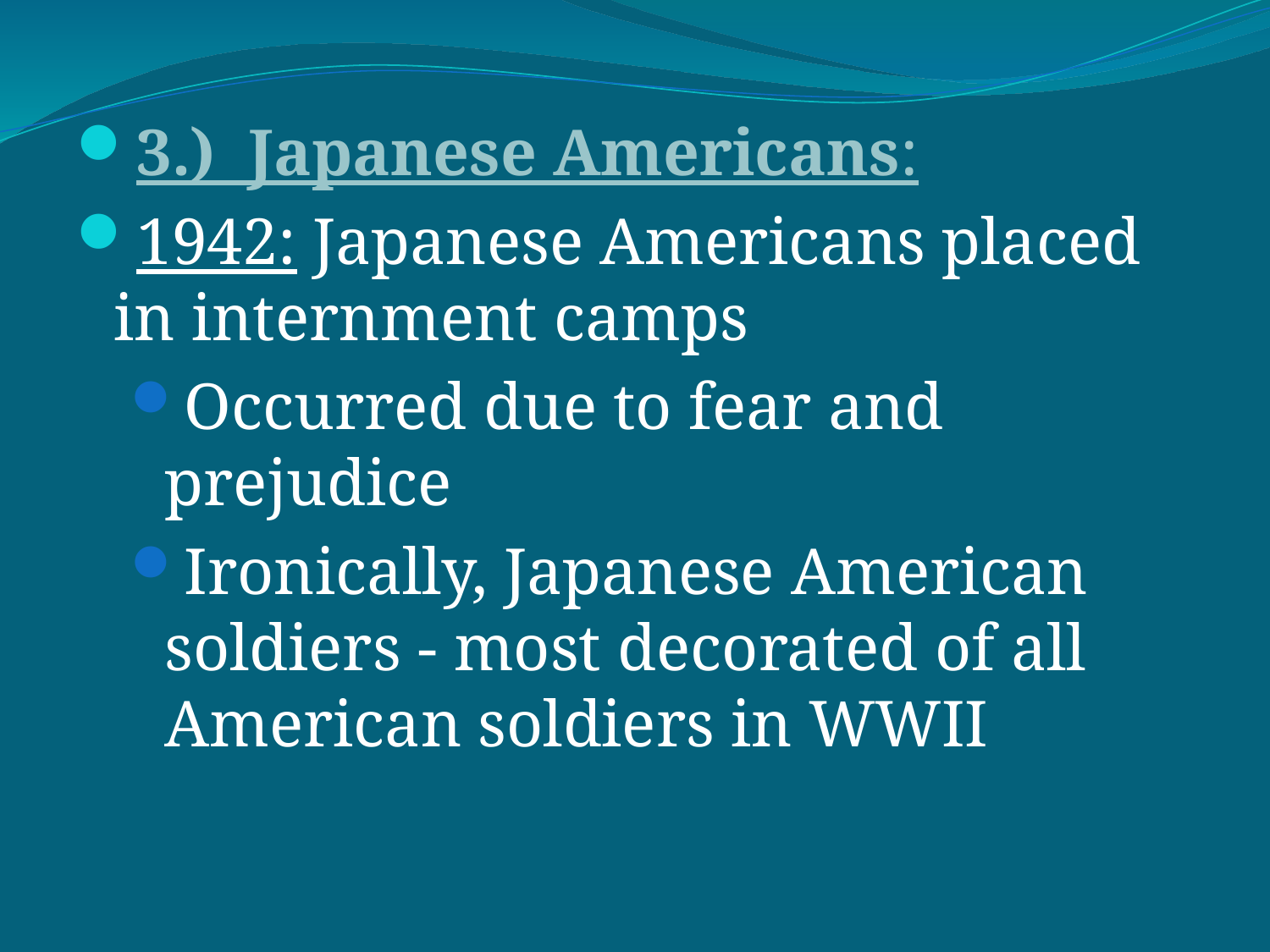

3.)  Japanese Americans:
1942: Japanese Americans placed in internment camps
Occurred due to fear and prejudice
Ironically, Japanese American soldiers - most decorated of all American soldiers in WWII